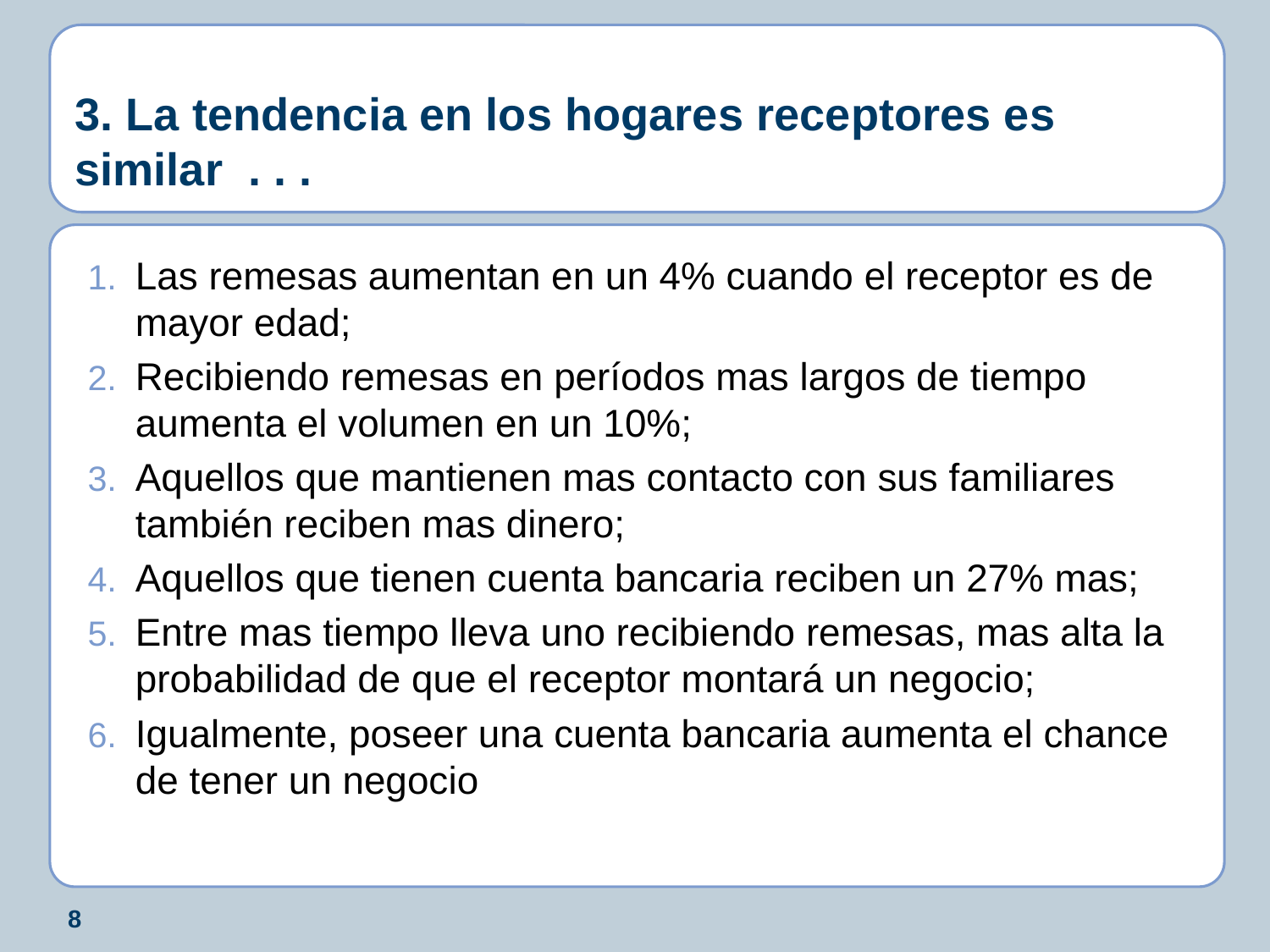

# 3. La tendencia en los hogares receptores es similar  . . .
Las remesas aumentan en un 4% cuando el receptor es de mayor edad;
Recibiendo remesas en períodos mas largos de tiempo aumenta el volumen en un 10%;
Aquellos que mantienen mas contacto con sus familiares también reciben mas dinero;
Aquellos que tienen cuenta bancaria reciben un 27% mas;
Entre mas tiempo lleva uno recibiendo remesas, mas alta la probabilidad de que el receptor montará un negocio;
Igualmente, poseer una cuenta bancaria aumenta el chance de tener un negocio